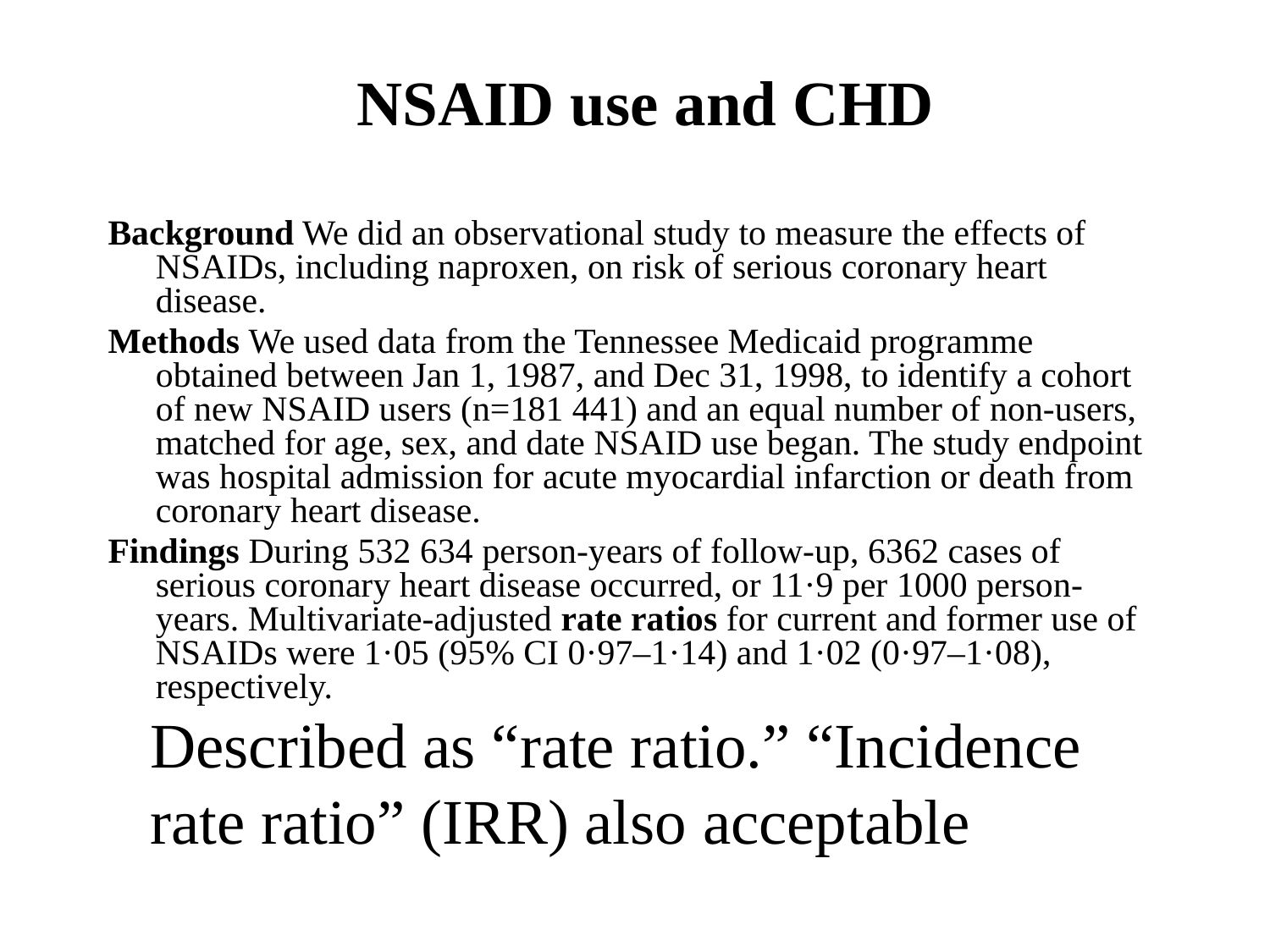

# NSAID use and CHD
Background We did an observational study to measure the effects of NSAIDs, including naproxen, on risk of serious coronary heart disease.
Methods We used data from the Tennessee Medicaid programme obtained between Jan 1, 1987, and Dec 31, 1998, to identify a cohort of new NSAID users (n=181 441) and an equal number of non-users, matched for age, sex, and date NSAID use began. The study endpoint was hospital admission for acute myocardial infarction or death from coronary heart disease.
Findings During 532 634 person-years of follow-up, 6362 cases of serious coronary heart disease occurred, or 11·9 per 1000 person-years. Multivariate-adjusted rate ratios for current and former use of NSAIDs were 1·05 (95% CI 0·97–1·14) and 1·02 (0·97–1·08), respectively.

Described as “rate ratio.” “Incidence rate ratio” (IRR) also acceptable